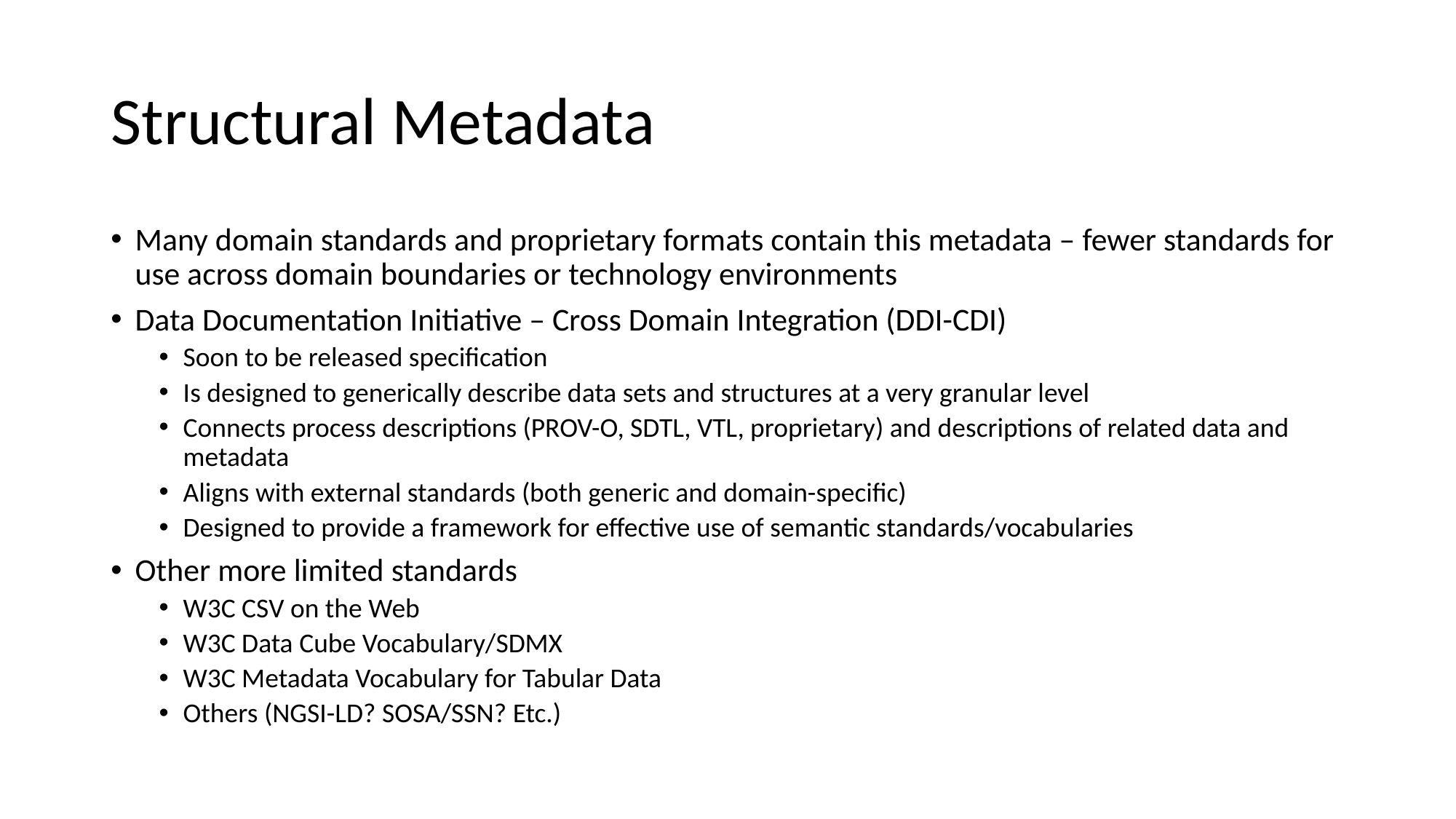

# Structural Metadata
Many domain standards and proprietary formats contain this metadata – fewer standards for use across domain boundaries or technology environments
Data Documentation Initiative – Cross Domain Integration (DDI-CDI)
Soon to be released specification
Is designed to generically describe data sets and structures at a very granular level
Connects process descriptions (PROV-O, SDTL, VTL, proprietary) and descriptions of related data and metadata
Aligns with external standards (both generic and domain-specific)
Designed to provide a framework for effective use of semantic standards/vocabularies
Other more limited standards
W3C CSV on the Web
W3C Data Cube Vocabulary/SDMX
W3C Metadata Vocabulary for Tabular Data
Others (NGSI-LD? SOSA/SSN? Etc.)